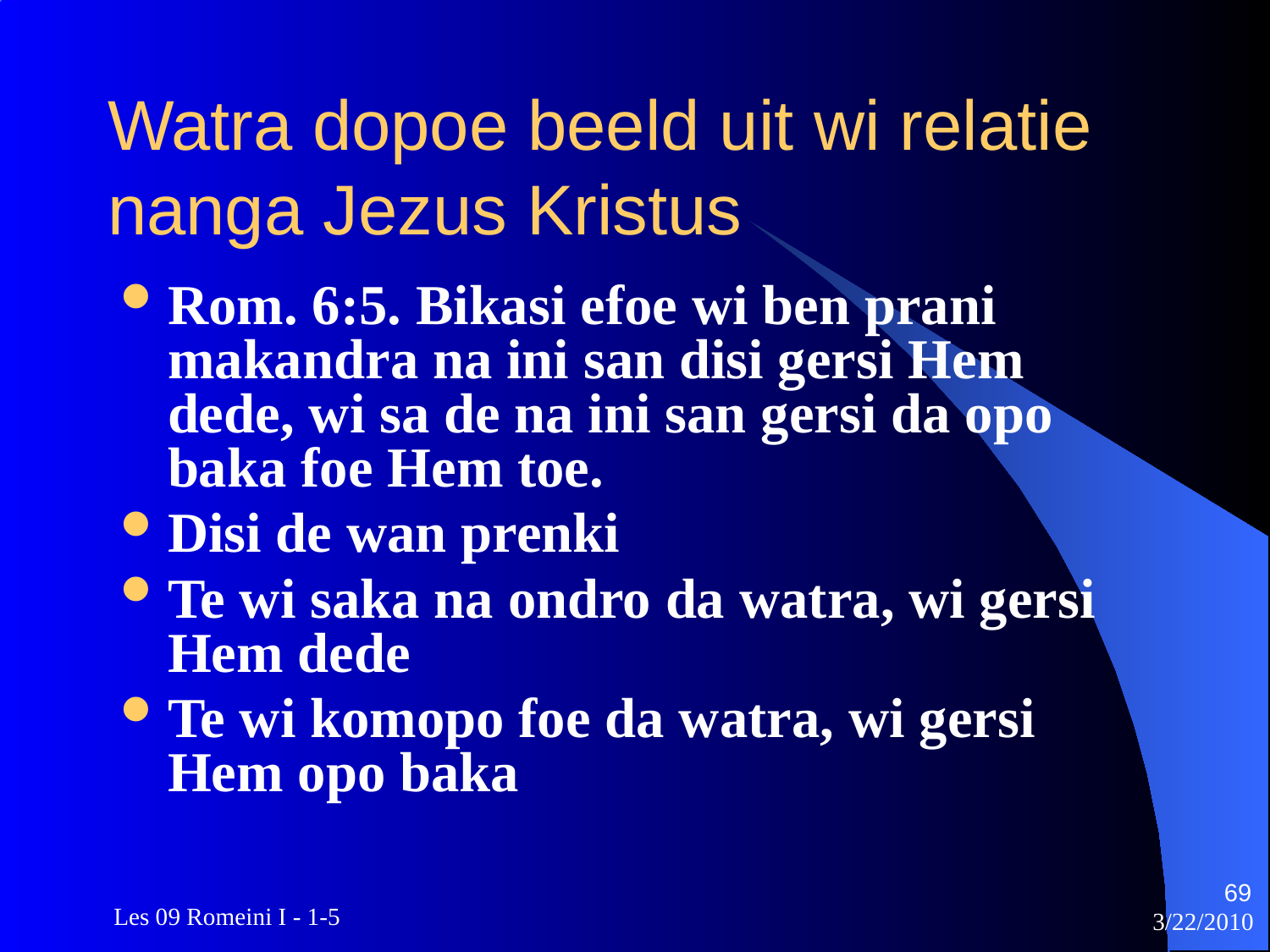

# Watra dopoe beeld uit wi relatie nanga Jezus Kristus
Rom. 6:5. Bikasi efoe wi ben prani makandra na ini san disi gersi Hem dede, wi sa de na ini san gersi da opo baka foe Hem toe.
Disi de wan prenki
Te wi saka na ondro da watra, wi gersi Hem dede
Te wi komopo foe da watra, wi gersi Hem opo baka
69
 Les 09 Romeini I - 1-5
3/22/2010